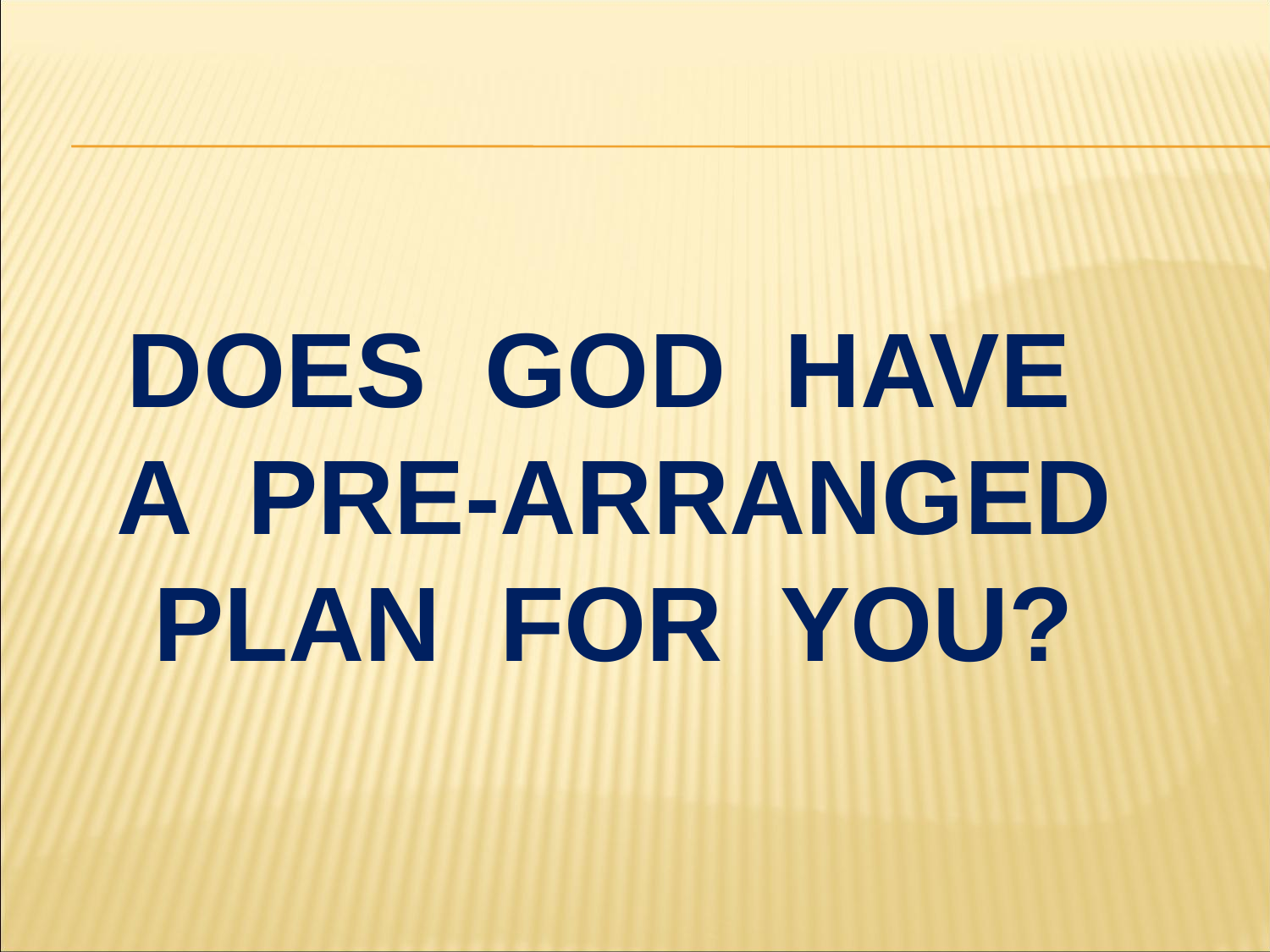

# does  god  have  a  pre-arranged plan  for  you?